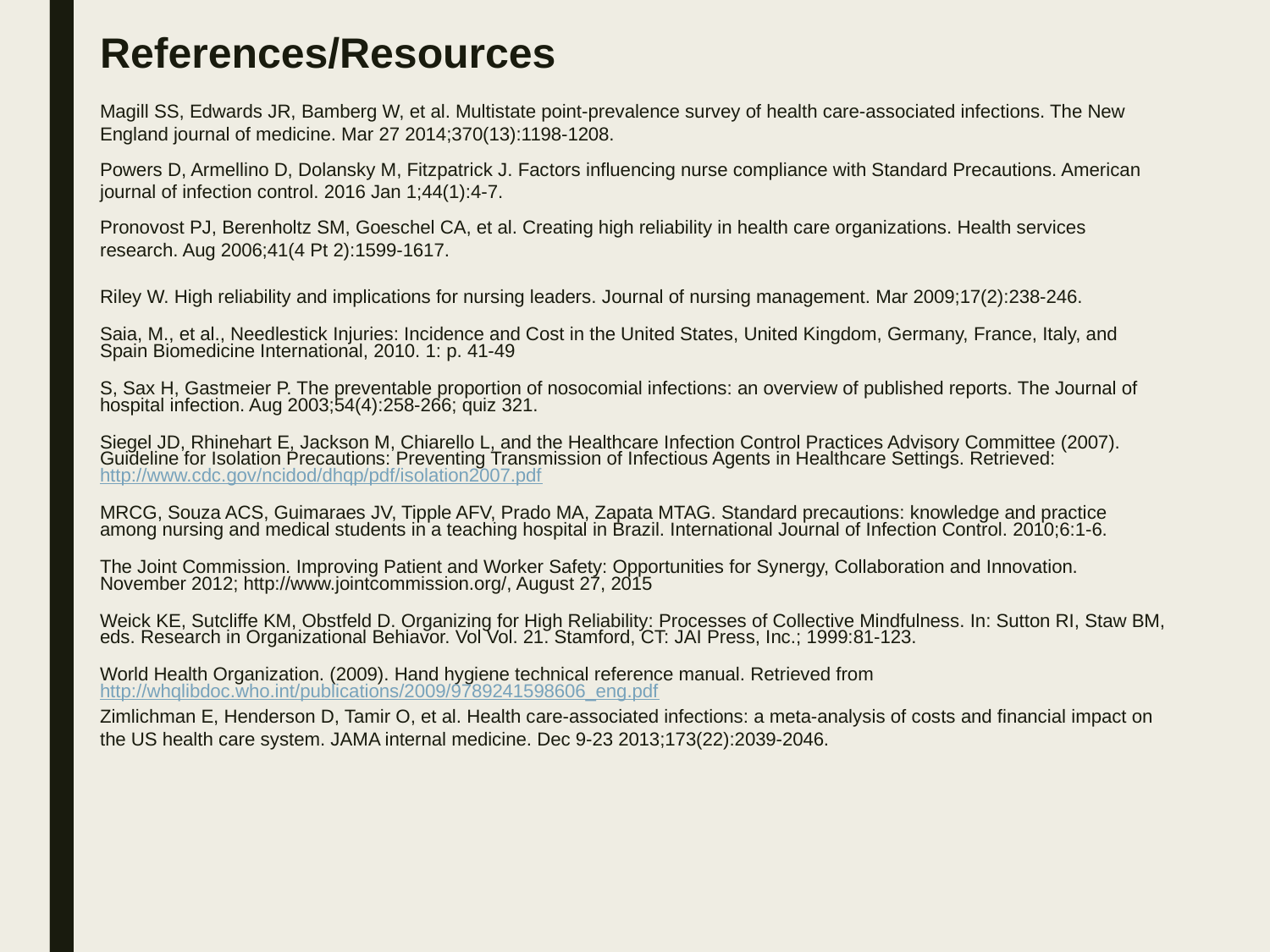

# References/Resources
Magill SS, Edwards JR, Bamberg W, et al. Multistate point-prevalence survey of health care-associated infections. The New England journal of medicine. Mar 27 2014;370(13):1198-1208.
Powers D, Armellino D, Dolansky M, Fitzpatrick J. Factors influencing nurse compliance with Standard Precautions. American journal of infection control. 2016 Jan 1;44(1):4-7.
Pronovost PJ, Berenholtz SM, Goeschel CA, et al. Creating high reliability in health care organizations. Health services research. Aug 2006;41(4 Pt 2):1599-1617.
Riley W. High reliability and implications for nursing leaders. Journal of nursing management. Mar 2009;17(2):238-246.
Saia, M., et al., Needlestick Injuries: Incidence and Cost in the United States, United Kingdom, Germany, France, Italy, and Spain Biomedicine International, 2010. 1: p. 41-49
S, Sax H, Gastmeier P. The preventable proportion of nosocomial infections: an overview of published reports. The Journal of hospital infection. Aug 2003;54(4):258-266; quiz 321.
Siegel JD, Rhinehart E, Jackson M, Chiarello L, and the Healthcare Infection Control Practices Advisory Committee (2007). Guideline for Isolation Precautions: Preventing Transmission of Infectious Agents in Healthcare Settings. Retrieved: http://www.cdc.gov/ncidod/dhqp/pdf/isolation2007.pdf
MRCG, Souza ACS, Guimaraes JV, Tipple AFV, Prado MA, Zapata MTAG. Standard precautions: knowledge and practice among nursing and medical students in a teaching hospital in Brazil. International Journal of Infection Control. 2010;6:1-6.
The Joint Commission. Improving Patient and Worker Safety: Opportunities for Synergy, Collaboration and Innovation. November 2012; http://www.jointcommission.org/, August 27, 2015
Weick KE, Sutcliffe KM, Obstfeld D. Organizing for High Reliability: Processes of Collective Mindfulness. In: Sutton RI, Staw BM, eds. Research in Organizational Behiavor. Vol Vol. 21. Stamford, CT: JAI Press, Inc.; 1999:81-123.
World Health Organization. (2009). Hand hygiene technical reference manual. Retrieved from http://whqlibdoc.who.int/publications/2009/9789241598606_eng.pdf
Zimlichman E, Henderson D, Tamir O, et al. Health care-associated infections: a meta-analysis of costs and financial impact on the US health care system. JAMA internal medicine. Dec 9-23 2013;173(22):2039-2046.